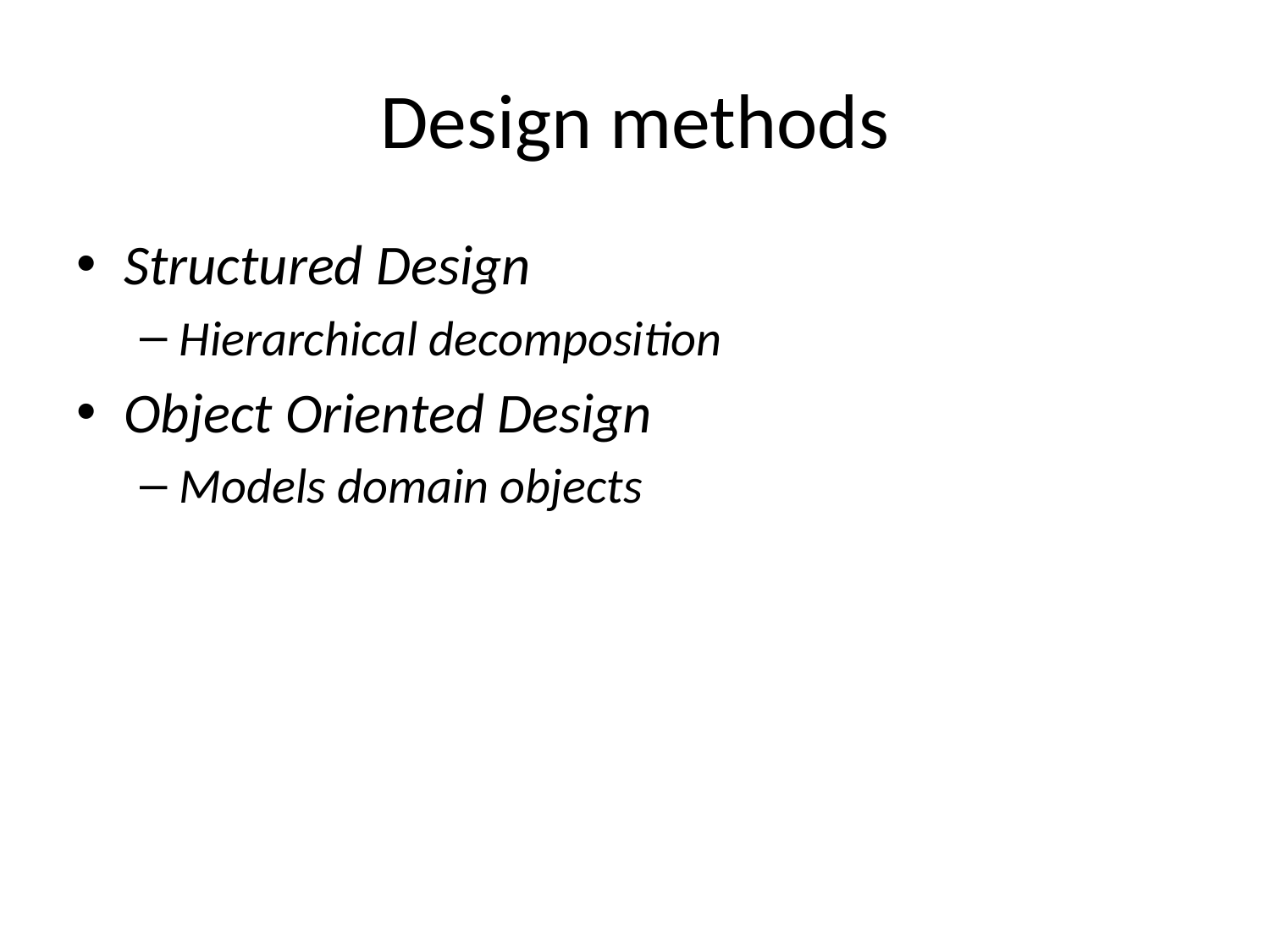

# Design methods
Structured Design
Hierarchical decomposition
Object Oriented Design
Models domain objects